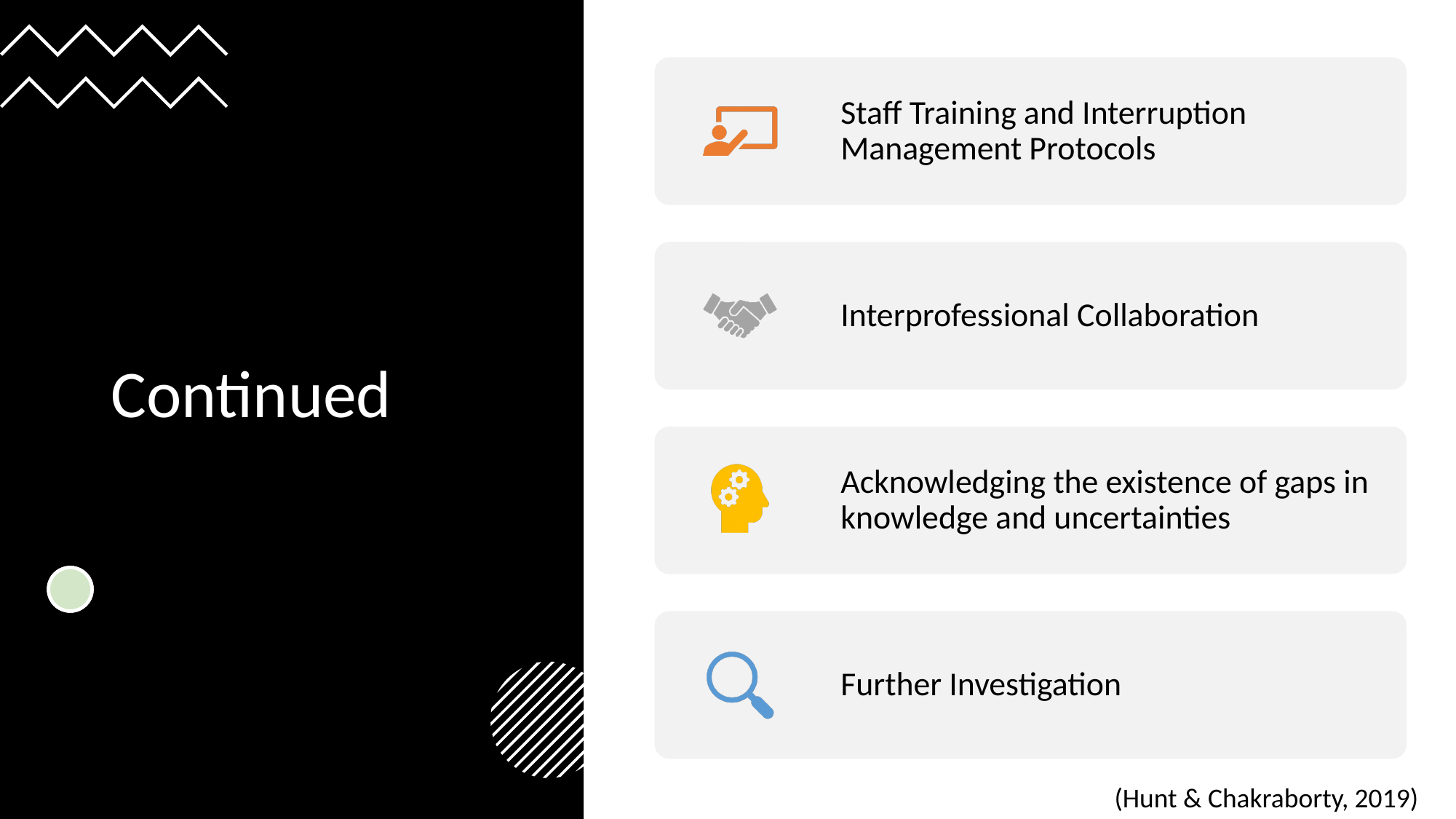

Staff Training and Interruption Management Protocols
Interprofessional Collaboration
Acknowledging the existence of gaps in knowledge and uncertainties
Further Investigation
# Continued

(Hunt & Chakraborty, 2019)